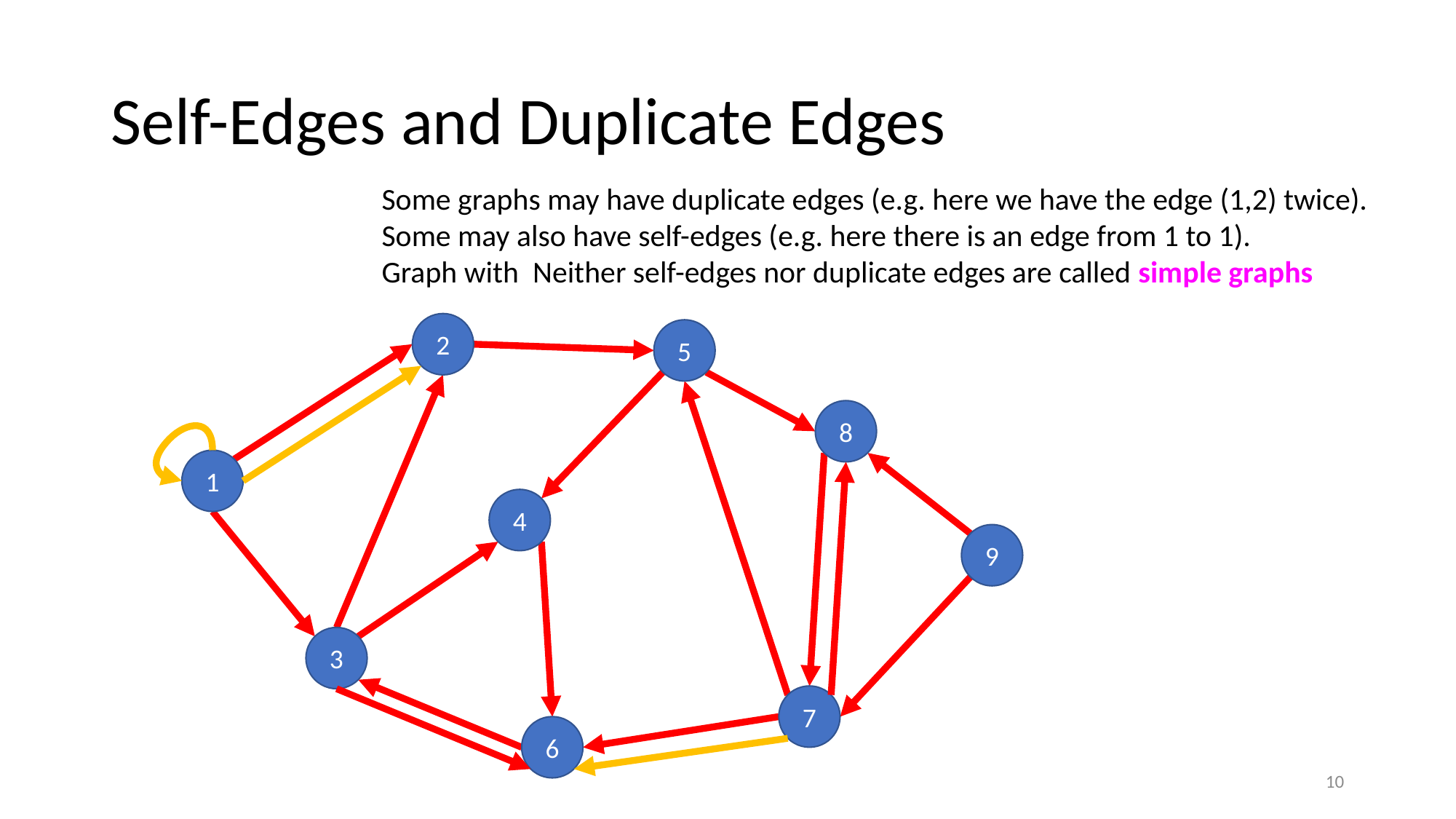

# Self-Edges and Duplicate Edges
Some graphs may have duplicate edges (e.g. here we have the edge (1,2) twice).
Some may also have self-edges (e.g. here there is an edge from 1 to 1).
Graph with  Neither self-edges nor duplicate edges are called simple graphs
2
5
8
1
4
9
3
7
6
10